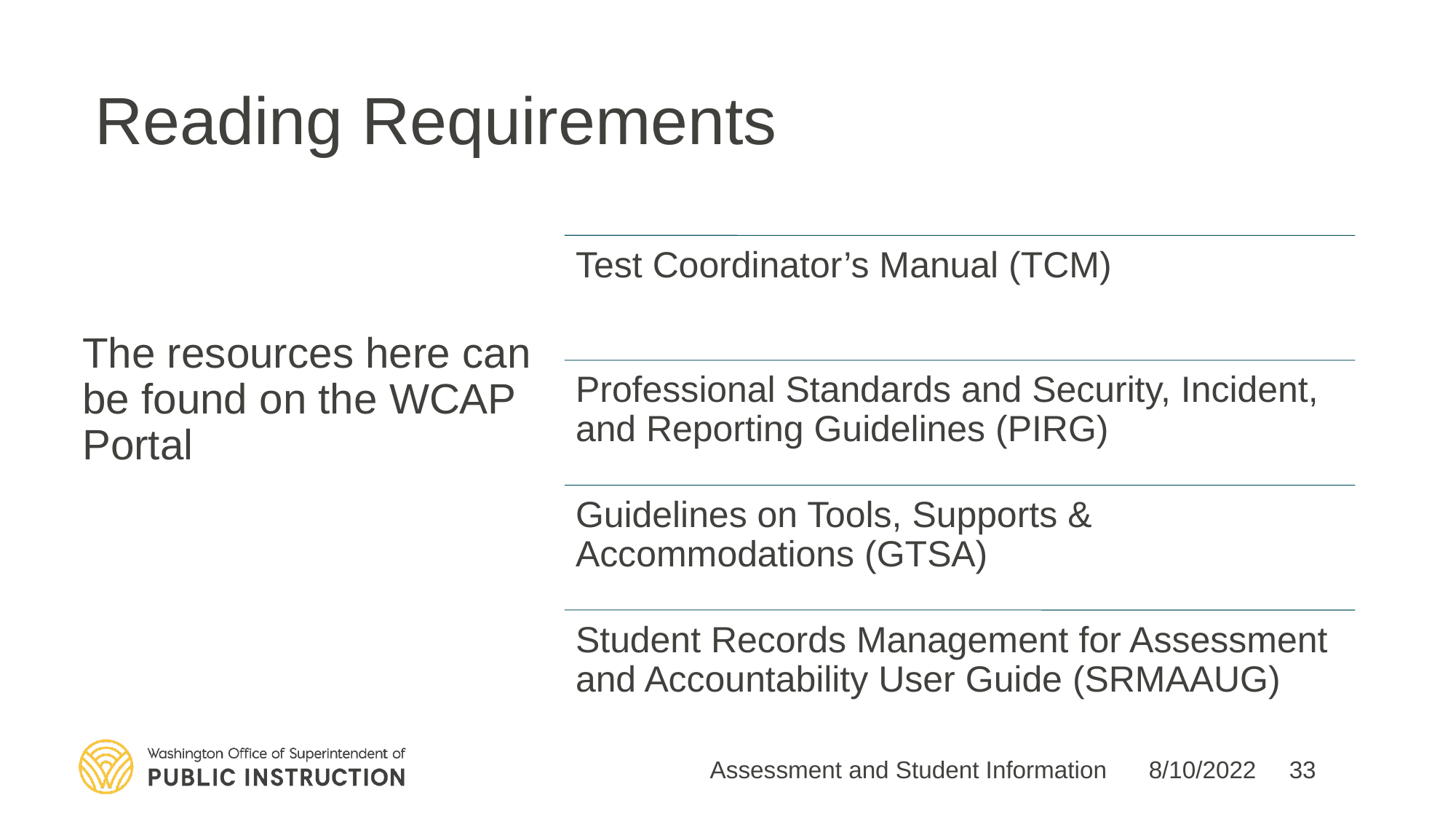

# Reading Requirements
Test Coordinator’s Manual (TCM)
Professional Standards and Security, Incident, and Reporting Guidelines (PIRG)
Guidelines on Tools, Supports & Accommodations (GTSA)
Student Records Management for Assessment and Accountability User Guide (SRMAAUG)
The resources here can be found on the WCAP Portal
Assessment and Student Information
8/10/2022
33